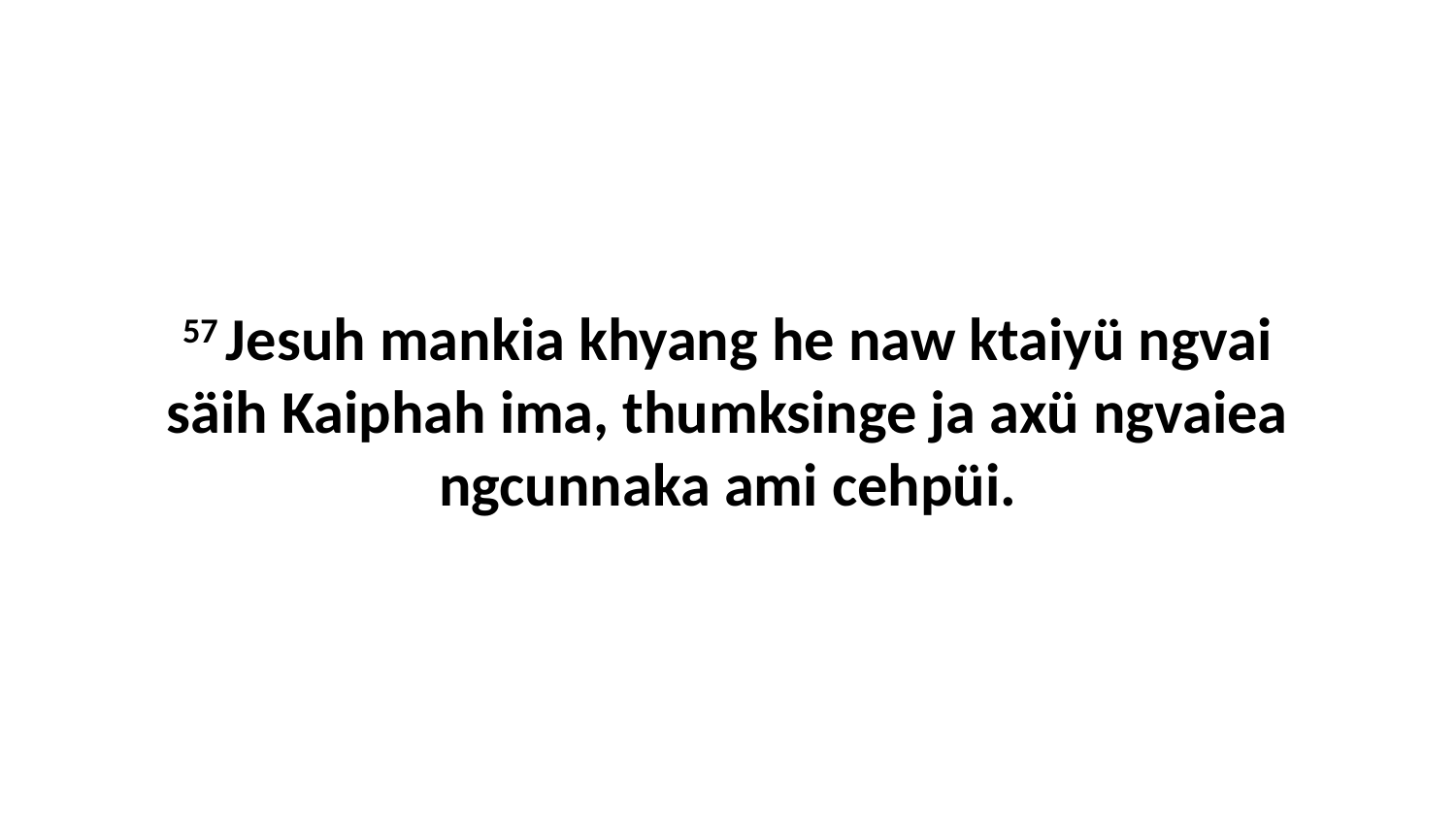

57 Jesuh mankia khyang he naw ktaiyü ngvai säih Kaiphah ima, thumksinge ja axü ngvaiea ngcunnaka ami cehpüi.